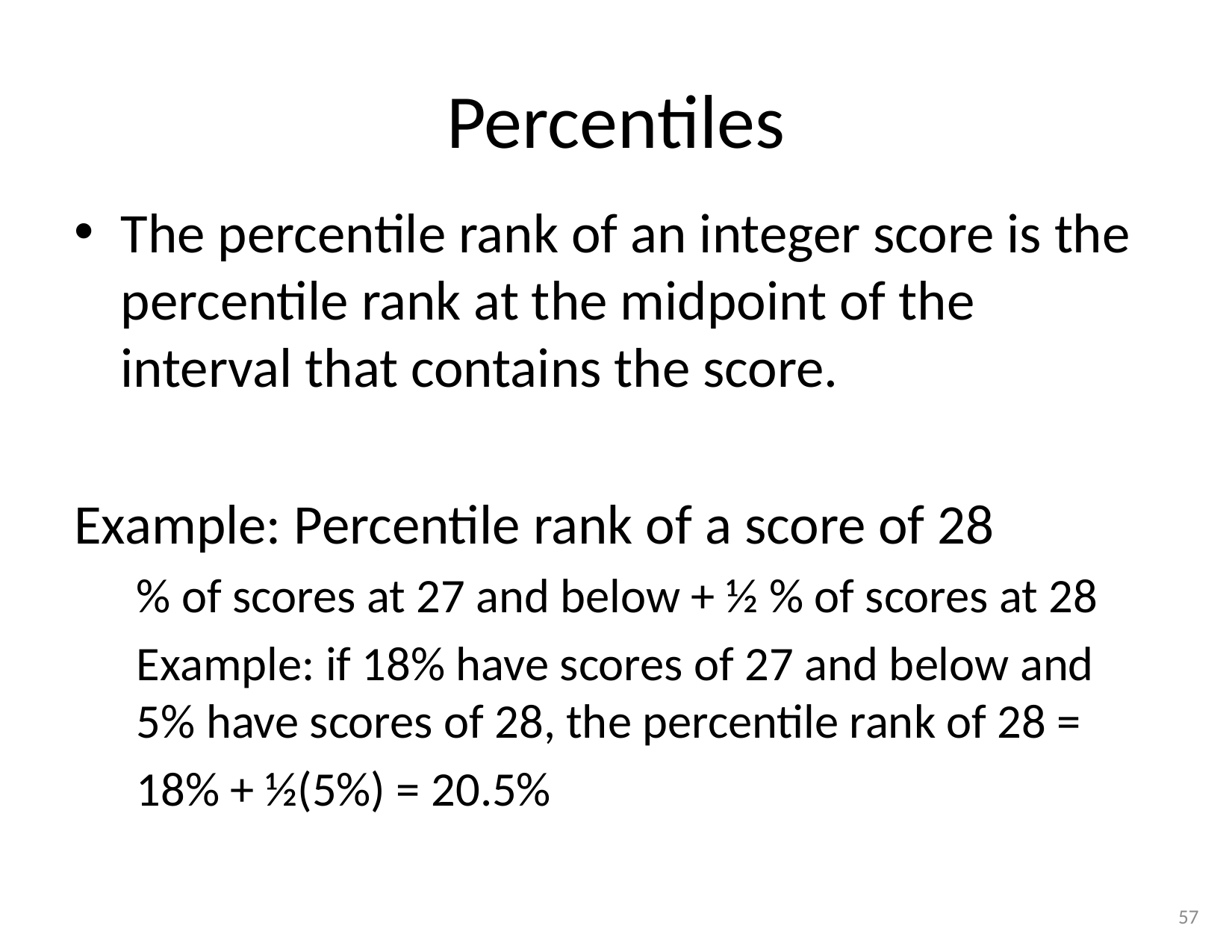

# Percentiles
The percentile rank of an integer score is the percentile rank at the midpoint of the interval that contains the score.

Example: Percentile rank of a score of 28
% of scores at 27 and below + ½ % of scores at 28
Example: if 18% have scores of 27 and below and 5% have scores of 28, the percentile rank of 28 =
18% + ½(5%) = 20.5%

57